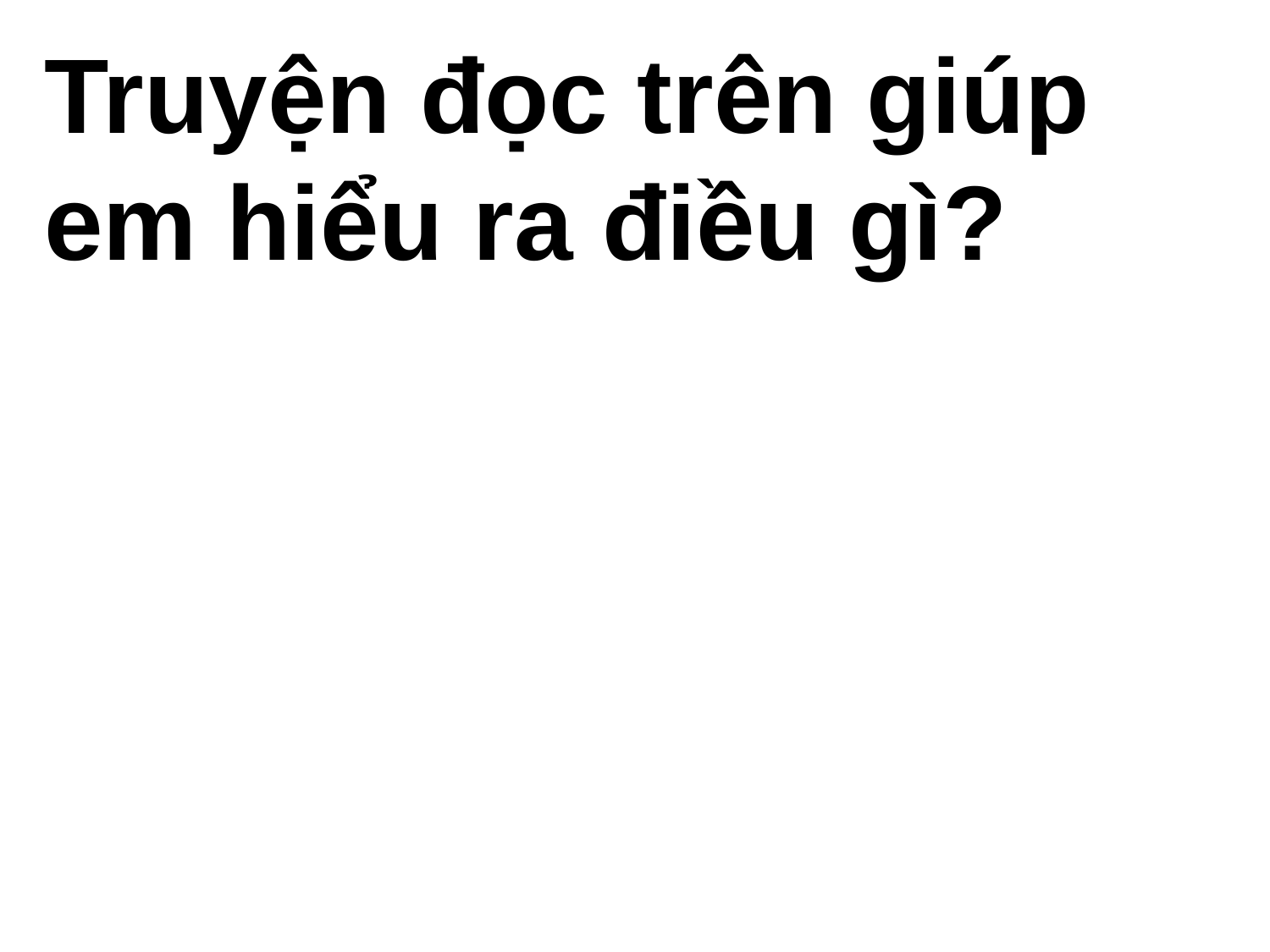

Truyện đọc trên giúp em hiểu ra điều gì?